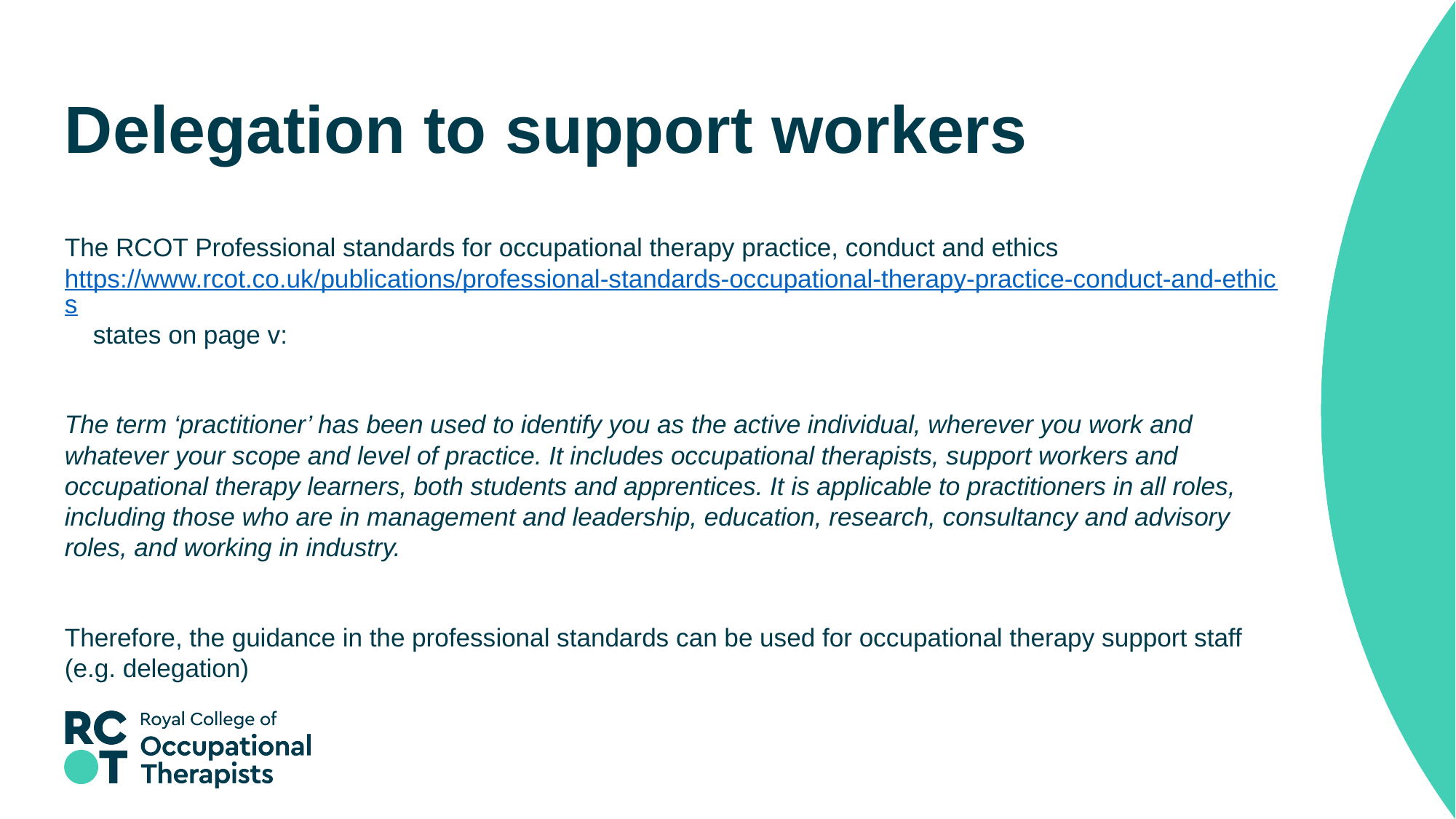

# Delegation to support workers
The RCOT Professional standards for occupational therapy practice, conduct and ethics https://www.rcot.co.uk/publications/professional-standards-occupational-therapy-practice-conduct-and-ethics    states on page v:

The term ‘practitioner’ has been used to identify you as the active individual, wherever you work and whatever your scope and level of practice. It includes occupational therapists, support workers and occupational therapy learners, both students and apprentices. It is applicable to practitioners in all roles, including those who are in management and leadership, education, research, consultancy and advisory roles, and working in industry.

Therefore, the guidance in the professional standards can be used for occupational therapy support staff (e.g. delegation)